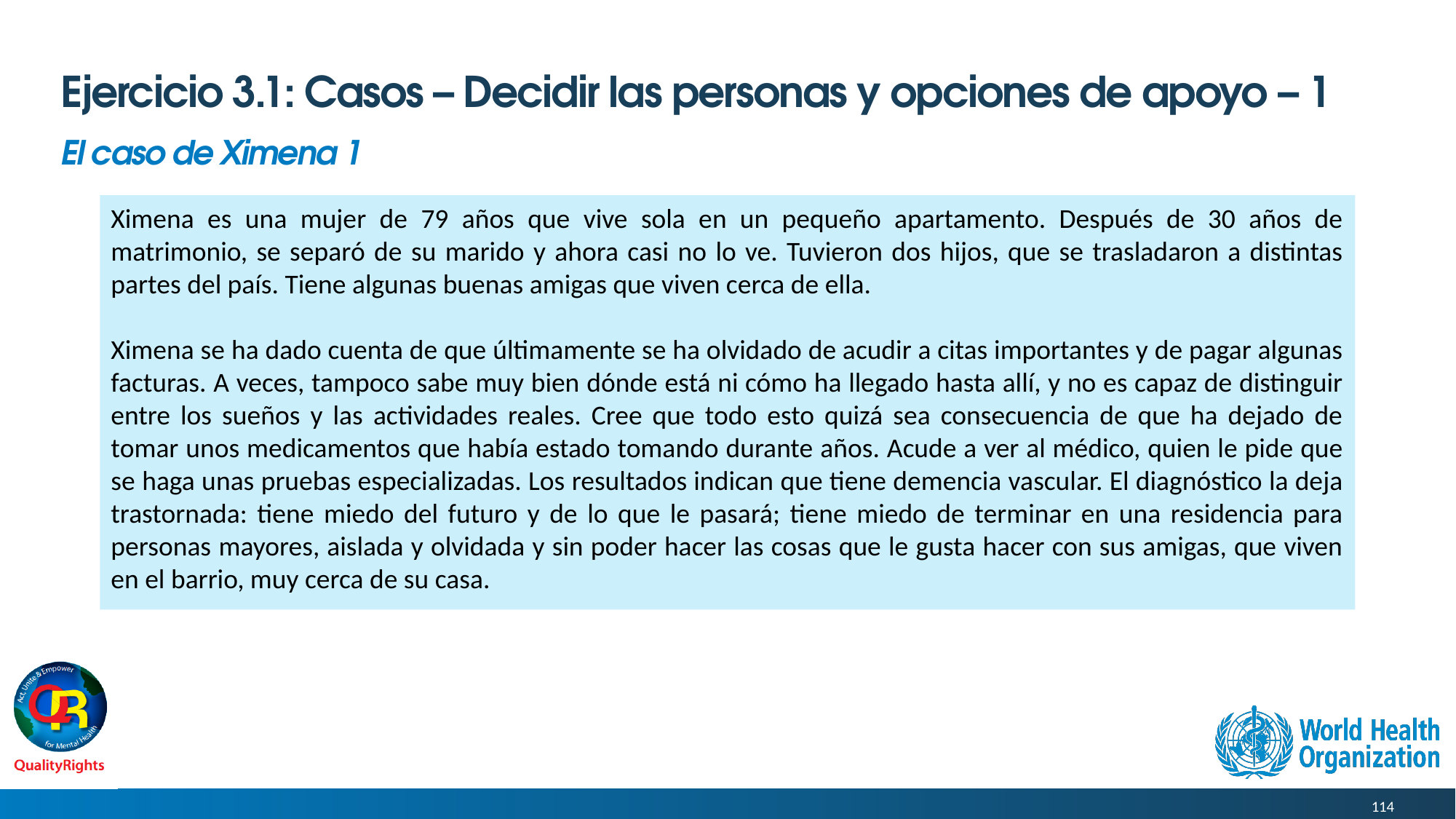

# Ejercicio 3.1: Casos – Decidir las personas y opciones de apoyo – 1
El caso de Ximena 1
Ximena es una mujer de 79 años que vive sola en un pequeño apartamento. Después de 30 años de matrimonio, se separó de su marido y ahora casi no lo ve. Tuvieron dos hijos, que se trasladaron a distintas partes del país. Tiene algunas buenas amigas que viven cerca de ella.

Ximena se ha dado cuenta de que últimamente se ha olvidado de acudir a citas importantes y de pagar algunas facturas. A veces, tampoco sabe muy bien dónde está ni cómo ha llegado hasta allí, y no es capaz de distinguir entre los sueños y las actividades reales. Cree que todo esto quizá sea consecuencia de que ha dejado de tomar unos medicamentos que había estado tomando durante años. Acude a ver al médico, quien le pide que se haga unas pruebas especializadas. Los resultados indican que tiene demencia vascular. El diagnóstico la deja trastornada: tiene miedo del futuro y de lo que le pasará; tiene miedo de terminar en una residencia para personas mayores, aislada y olvidada y sin poder hacer las cosas que le gusta hacer con sus amigas, que viven en el barrio, muy cerca de su casa.